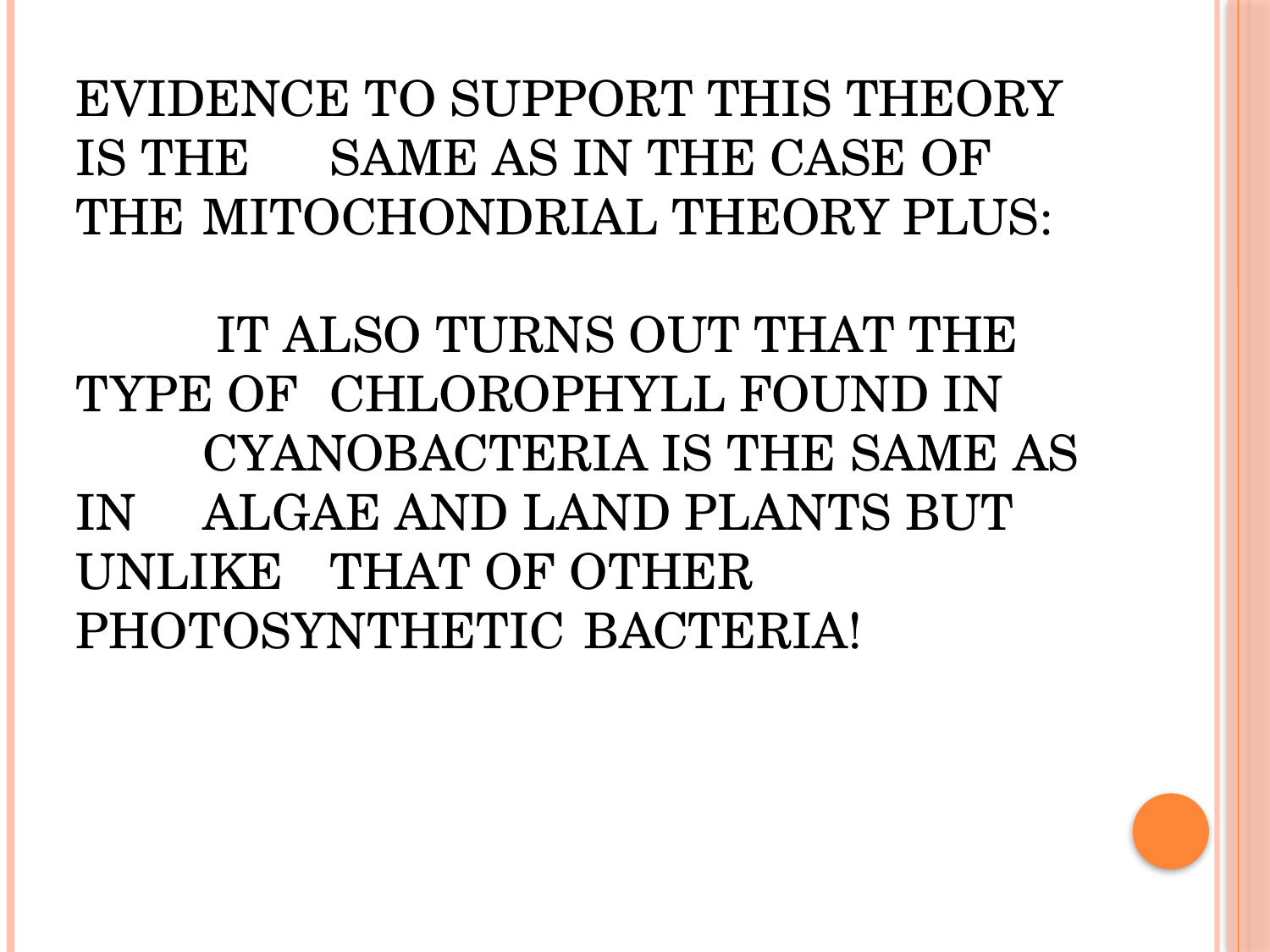

# Evidence to support this theory is the 	same as in the case of the 	mitochondrial theory PLUS: it also turns out that the type of 	chlorophyll found in cyanobacteria is the same as in 	algae and land plants but unlike 	that of other photosynthetic 	bacteria!